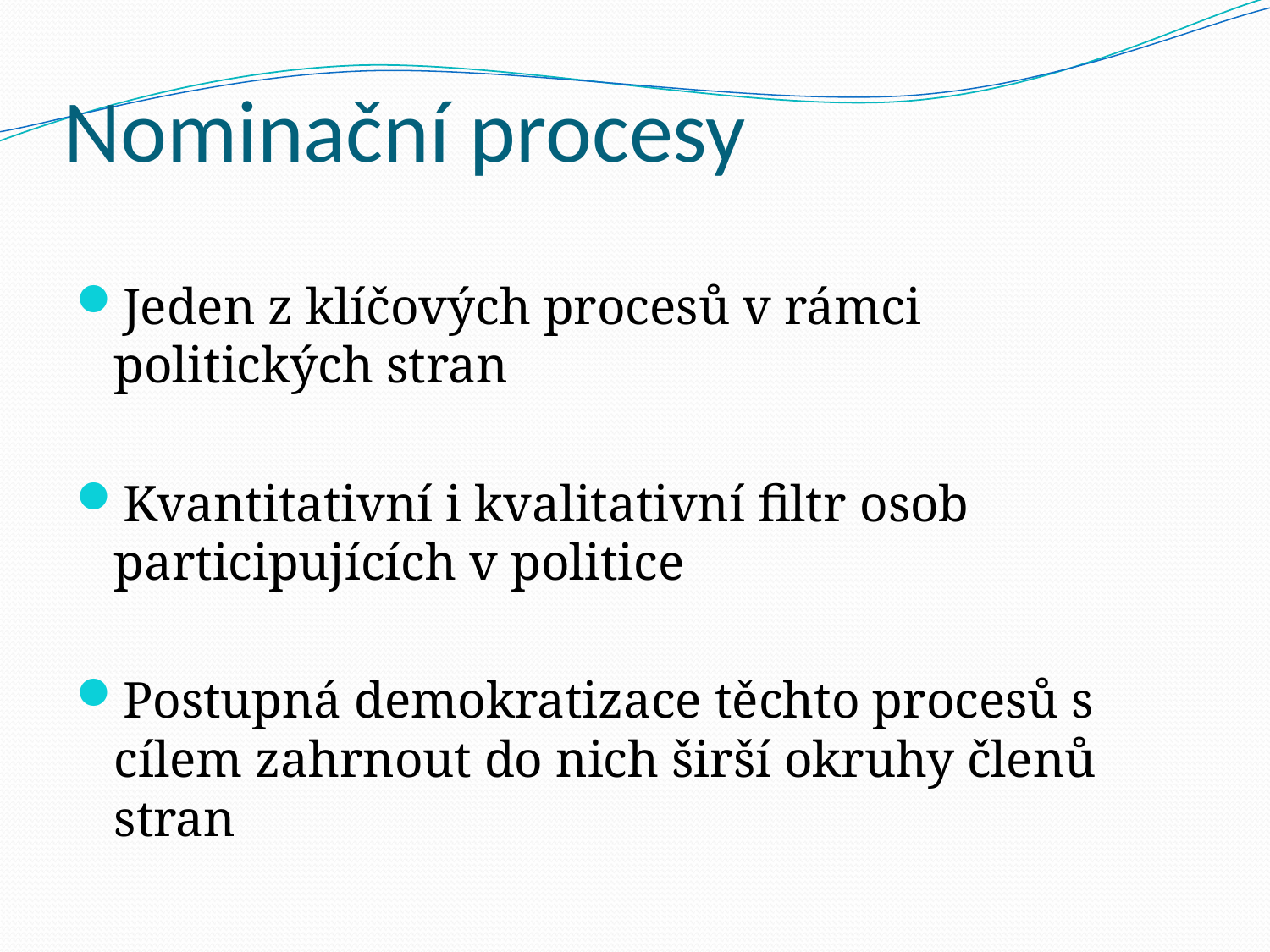

# Nominační procesy
Jeden z klíčových procesů v rámci politických stran

Kvantitativní i kvalitativní filtr osob participujících v politice

Postupná demokratizace těchto procesů s cílem zahrnout do nich širší okruhy členů stran